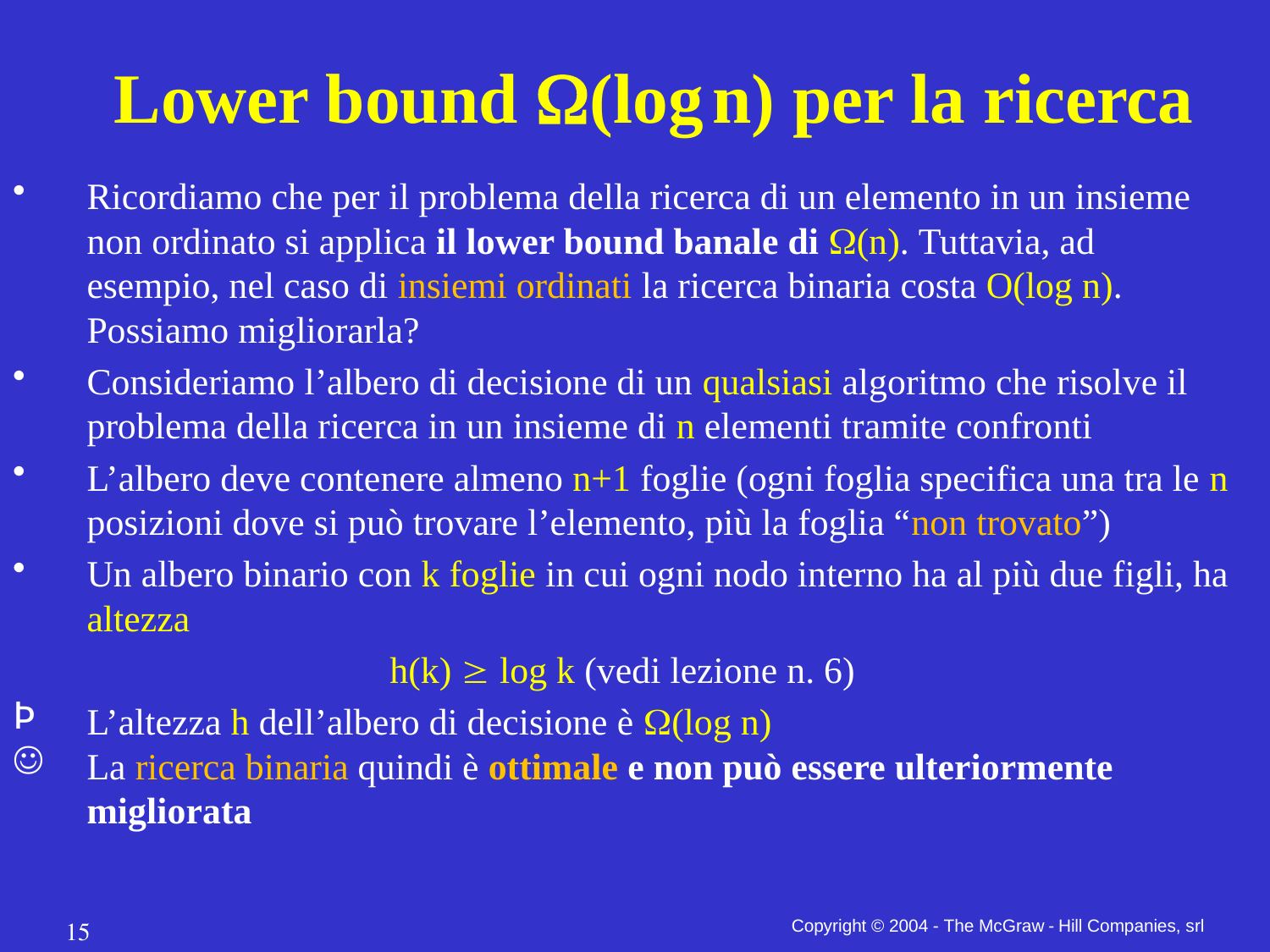

Lower bound Ω(log  n) per la ricerca
Ricordiamo che per il problema della ricerca di un elemento in un insieme non ordinato si applica il lower bound banale di Ω(n). Tuttavia, ad esempio, nel caso di insiemi ordinati la ricerca binaria costa O(log n). Possiamo migliorarla?
Consideriamo l’albero di decisione di un qualsiasi algoritmo che risolve il problema della ricerca in un insieme di n elementi tramite confronti
L’albero deve contenere almeno n+1 foglie (ogni foglia specifica una tra le n posizioni dove si può trovare l’elemento, più la foglia “non trovato”)
Un albero binario con k foglie in cui ogni nodo interno ha al più due figli, ha altezza
h(k) ≥ log k (vedi lezione n. 6)
L’altezza h dell’albero di decisione è Ω(log n)
La ricerca binaria quindi è ottimale e non può essere ulteriormente migliorata
Copyright © 2004 - The McGraw - Hill Companies, srl
15